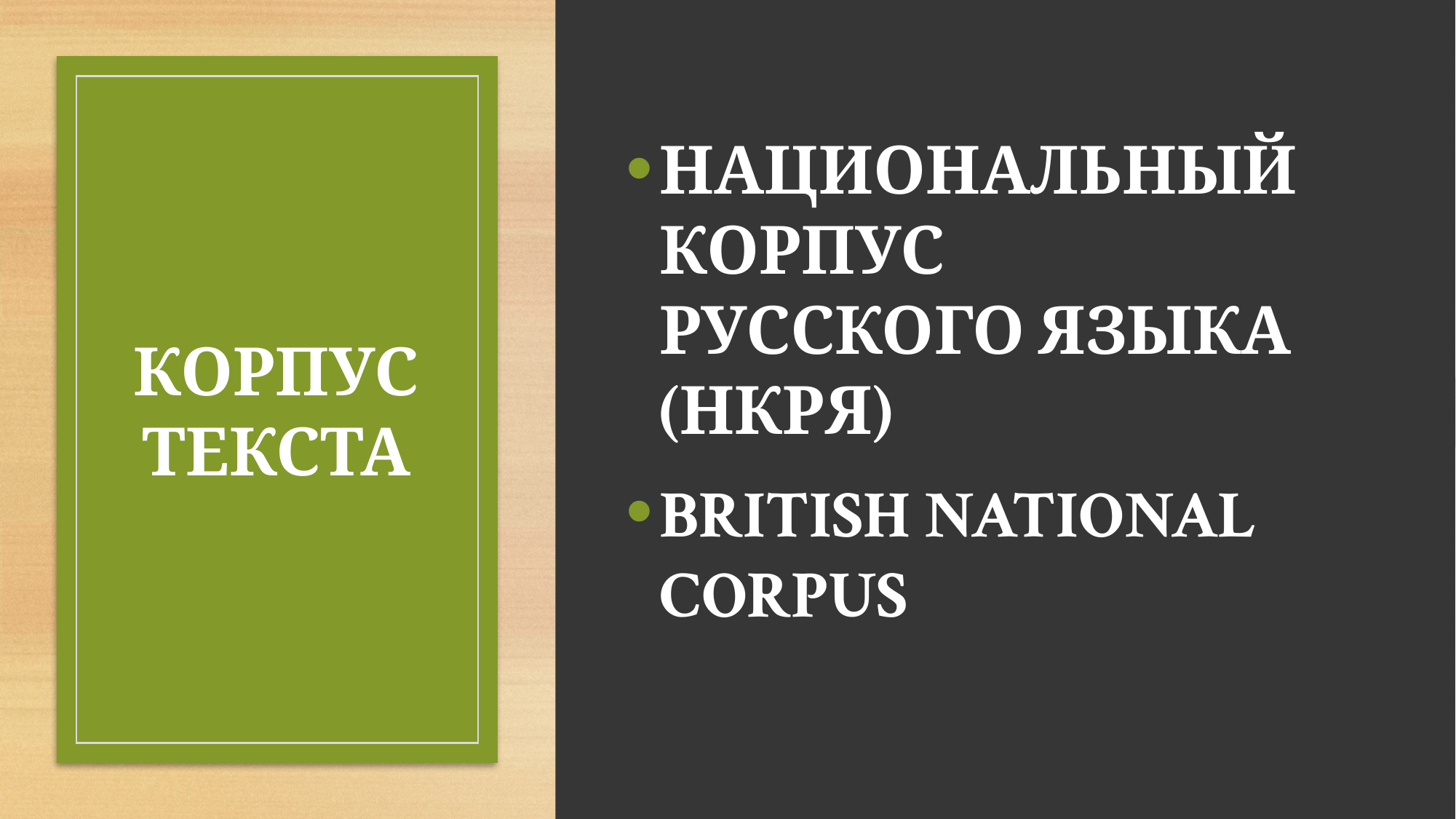

НАЦИОНАЛЬНЫЙ КОРПУС РУССКОГО ЯЗЫКА (НКРЯ)
BRITISH NATIONAL CORPUS

# КОРПУС ТЕКСТА